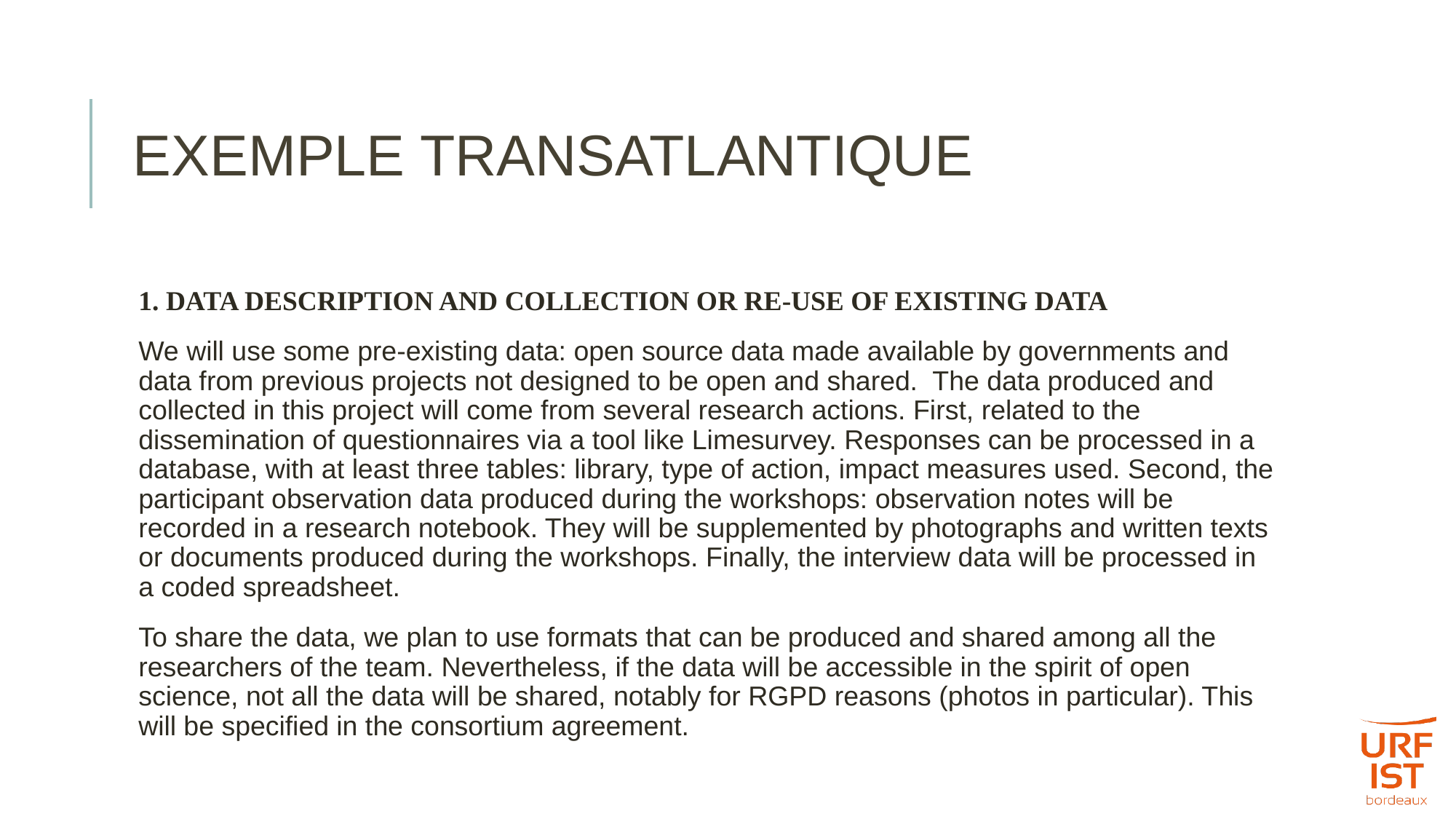

# EXEMPLE TRANSATLANTIQUE
1. DATA DESCRIPTION AND COLLECTION OR RE-USE OF EXISTING DATA
We will use some pre-existing data: open source data made available by governments and data from previous projects not designed to be open and shared.  The data produced and collected in this project will come from several research actions. First, related to the dissemination of questionnaires via a tool like Limesurvey. Responses can be processed in a database, with at least three tables: library, type of action, impact measures used. Second, the participant observation data produced during the workshops: observation notes will be recorded in a research notebook. They will be supplemented by photographs and written texts or documents produced during the workshops. Finally, the interview data will be processed in a coded spreadsheet.
To share the data, we plan to use formats that can be produced and shared among all the researchers of the team. Nevertheless, if the data will be accessible in the spirit of open science, not all the data will be shared, notably for RGPD reasons (photos in particular). This will be specified in the consortium agreement.